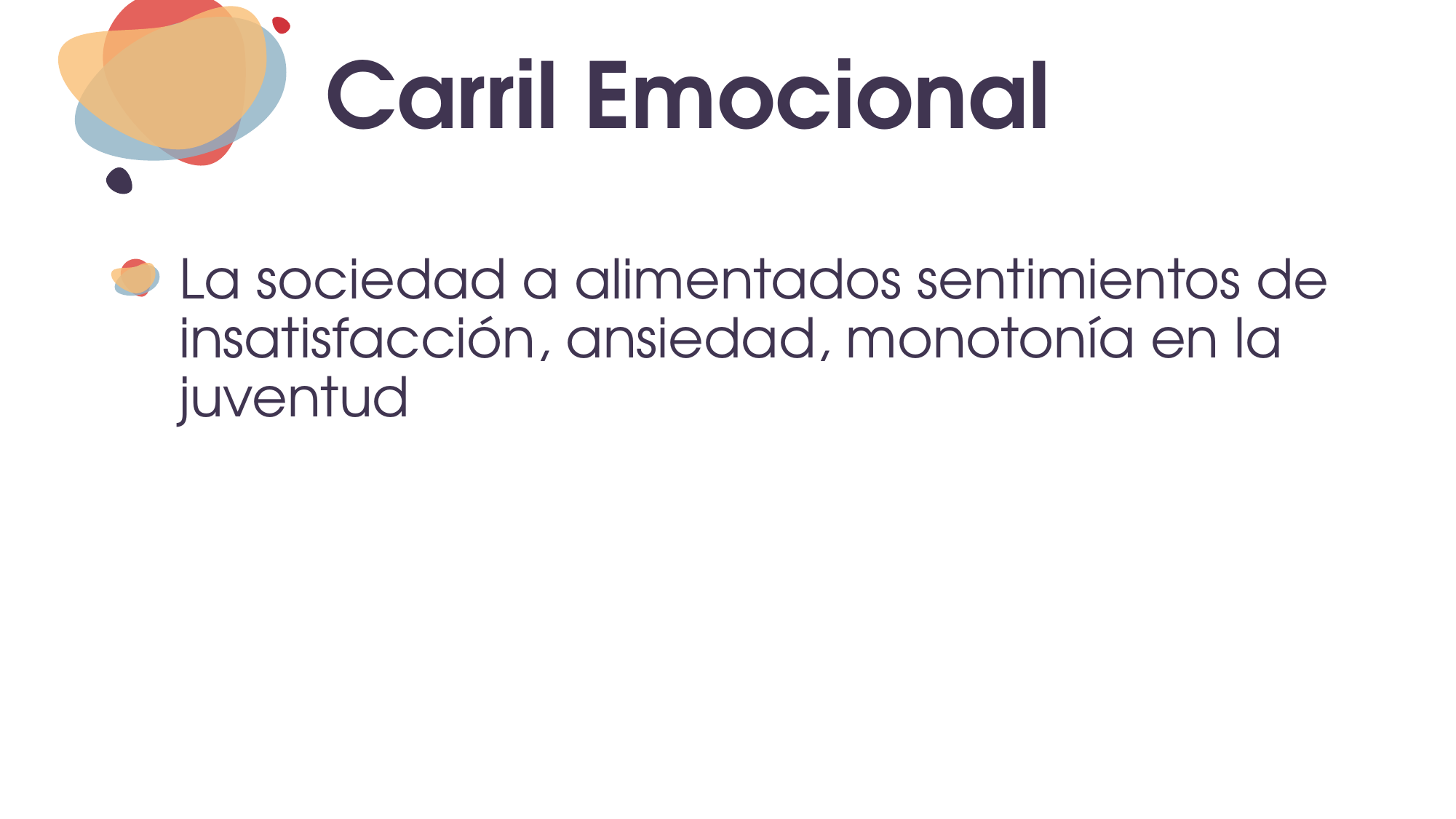

Carril Emocional
La sociedad a alimentados sentimientos de insatisfacción, ansiedad, monotonía en la juventud